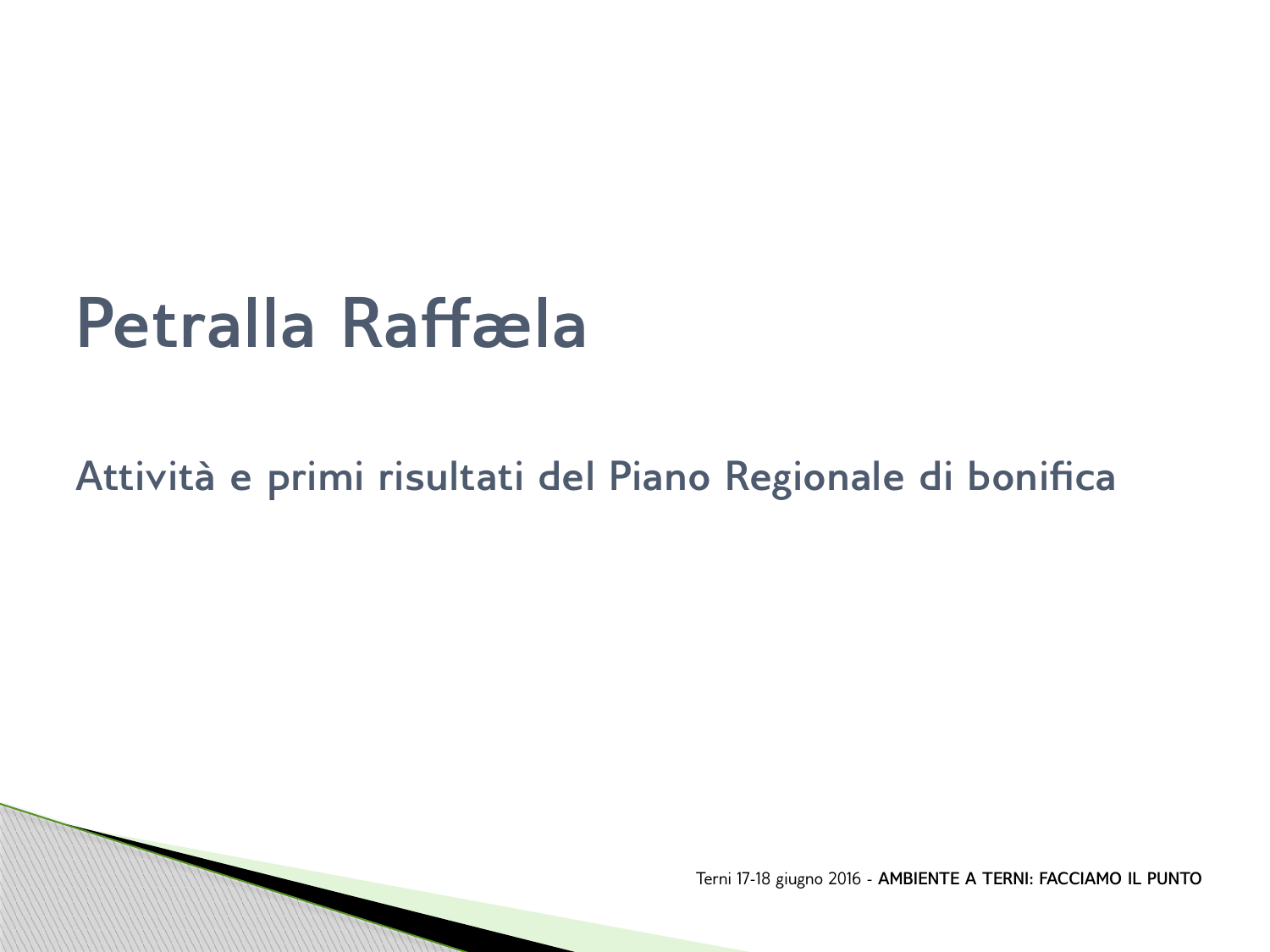

# Petralla Raffaela Attività e primi risultati del Piano Regionale di bonifica

Terni 17-18 giugno 2016 - AMBIENTE A TERNI: FACCIAMO IL PUNTO